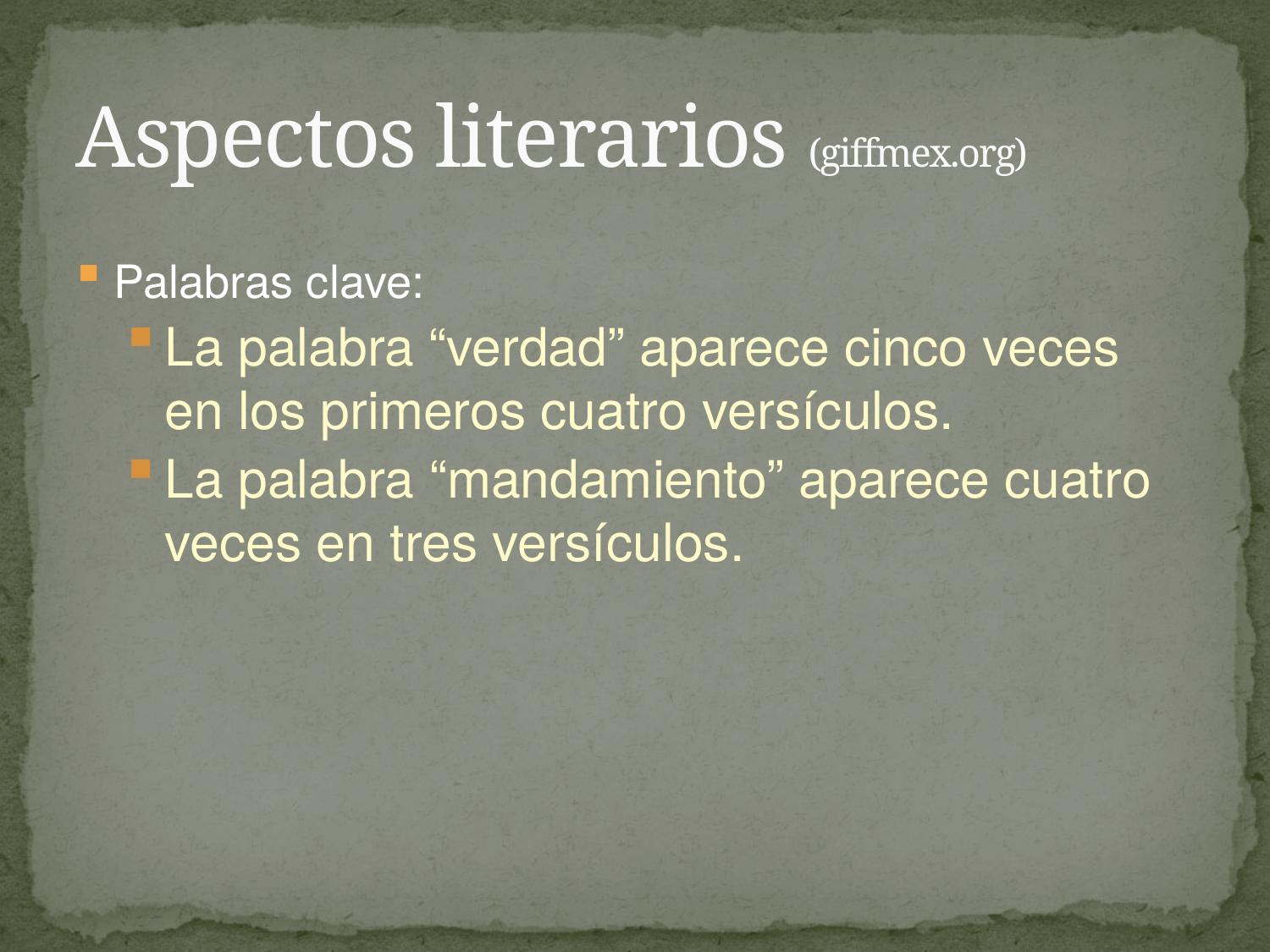

# Aspectos literarios (giffmex.org)
Palabras clave:
La palabra “verdad” aparece cinco veces en los primeros cuatro versículos.
La palabra “mandamiento” aparece cuatro veces en tres versículos.